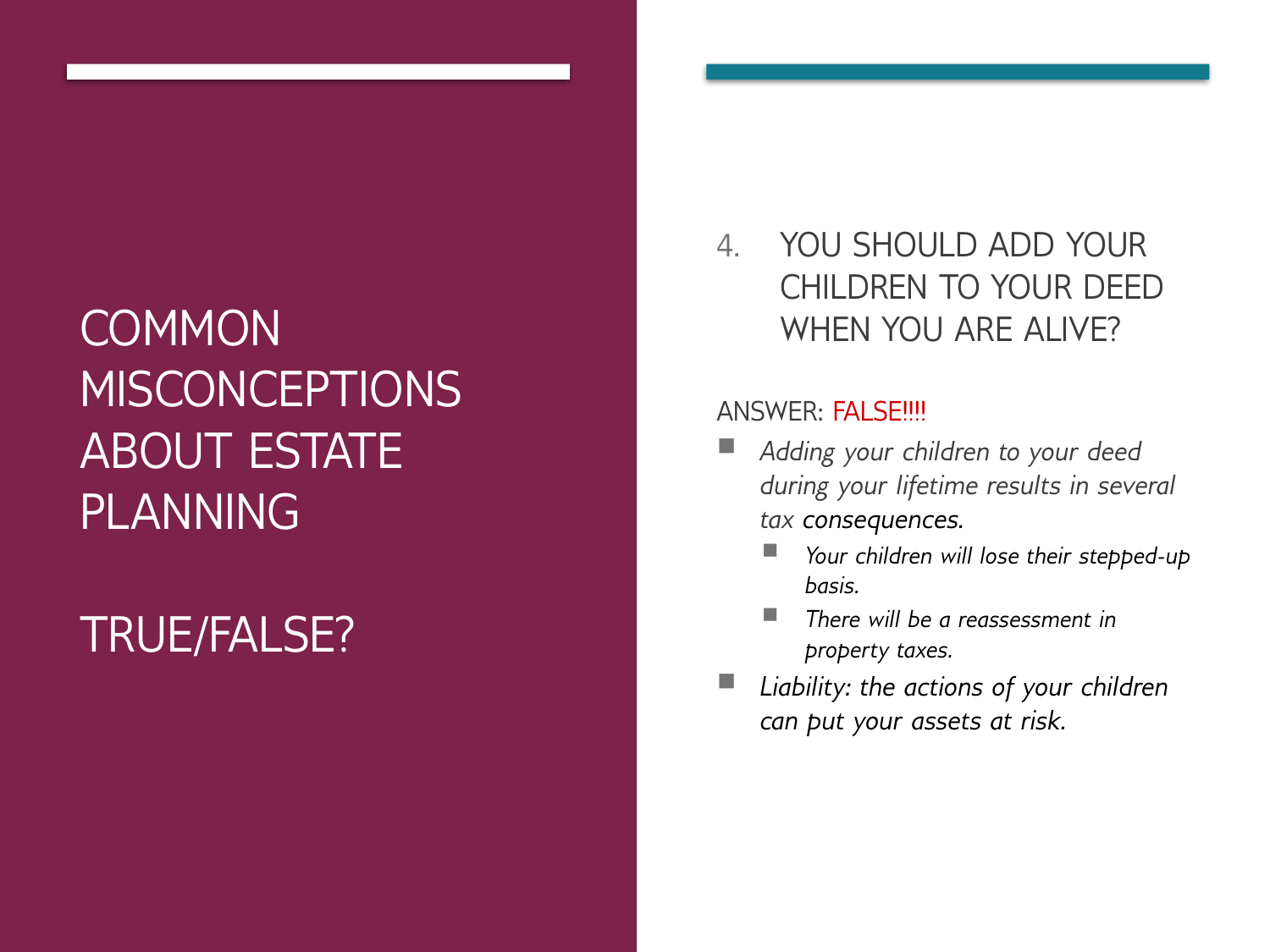

# Common Misconceptions About Estate Planning True/False?
You should add your children to your deed when you are alive?

Answer: False!!!!
Adding your children to your deed during your lifetime results in several tax consequences.
Your children will lose their stepped-up basis.
There will be a reassessment in property taxes.
Liability: the actions of your children can put your assets at risk.